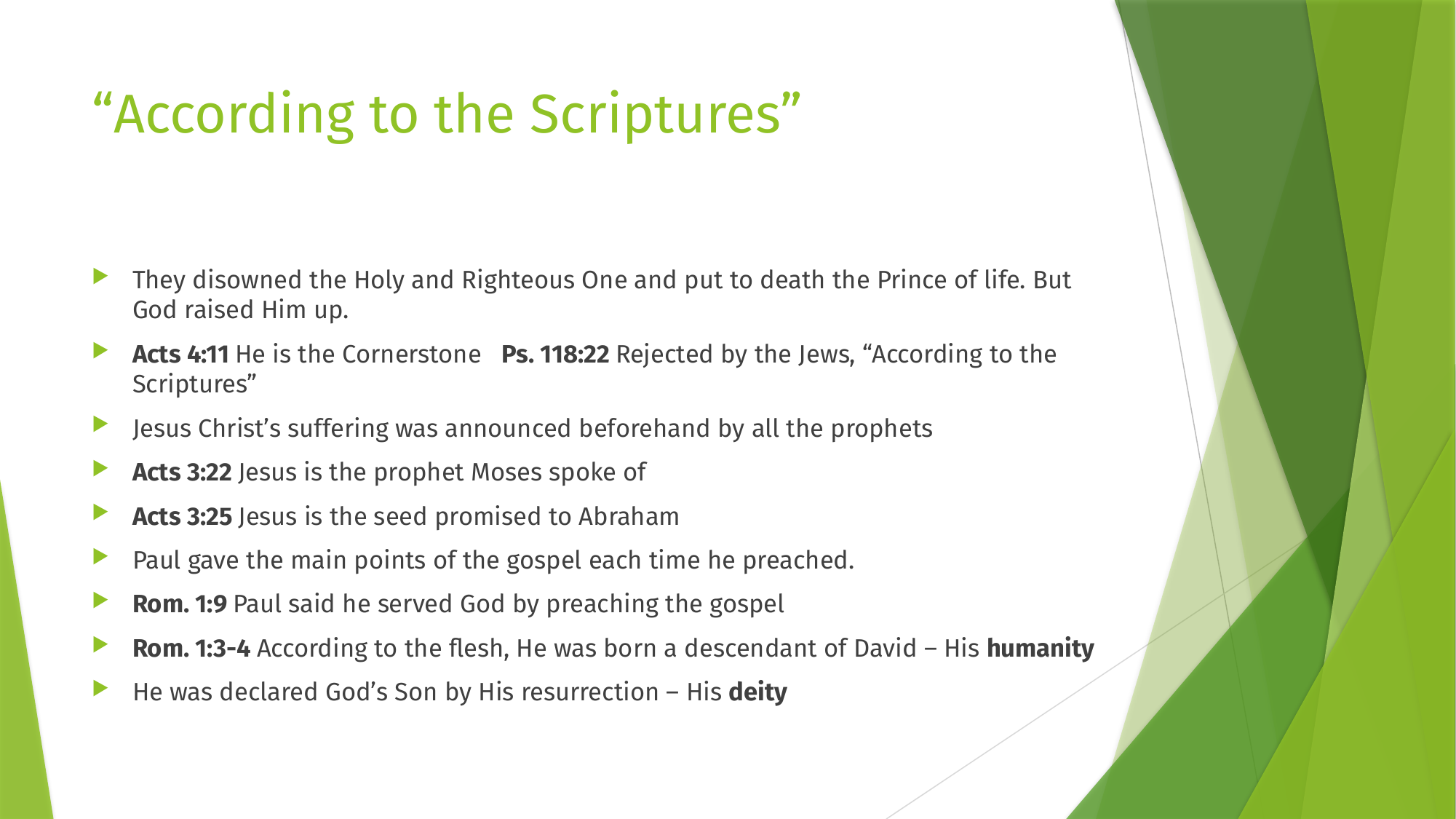

# “According to the Scriptures”
They disowned the Holy and Righteous One and put to death the Prince of life. But God raised Him up.
Acts 4:11 He is the Cornerstone   Ps. 118:22 Rejected by the Jews, “According to the Scriptures”
Jesus Christ’s suffering was announced beforehand by all the prophets
Acts 3:22 Jesus is the prophet Moses spoke of
Acts 3:25 Jesus is the seed promised to Abraham
Paul gave the main points of the gospel each time he preached.
Rom. 1:9 Paul said he served God by preaching the gospel
Rom. 1:3-4 According to the flesh, He was born a descendant of David – His humanity
He was declared God’s Son by His resurrection – His deity